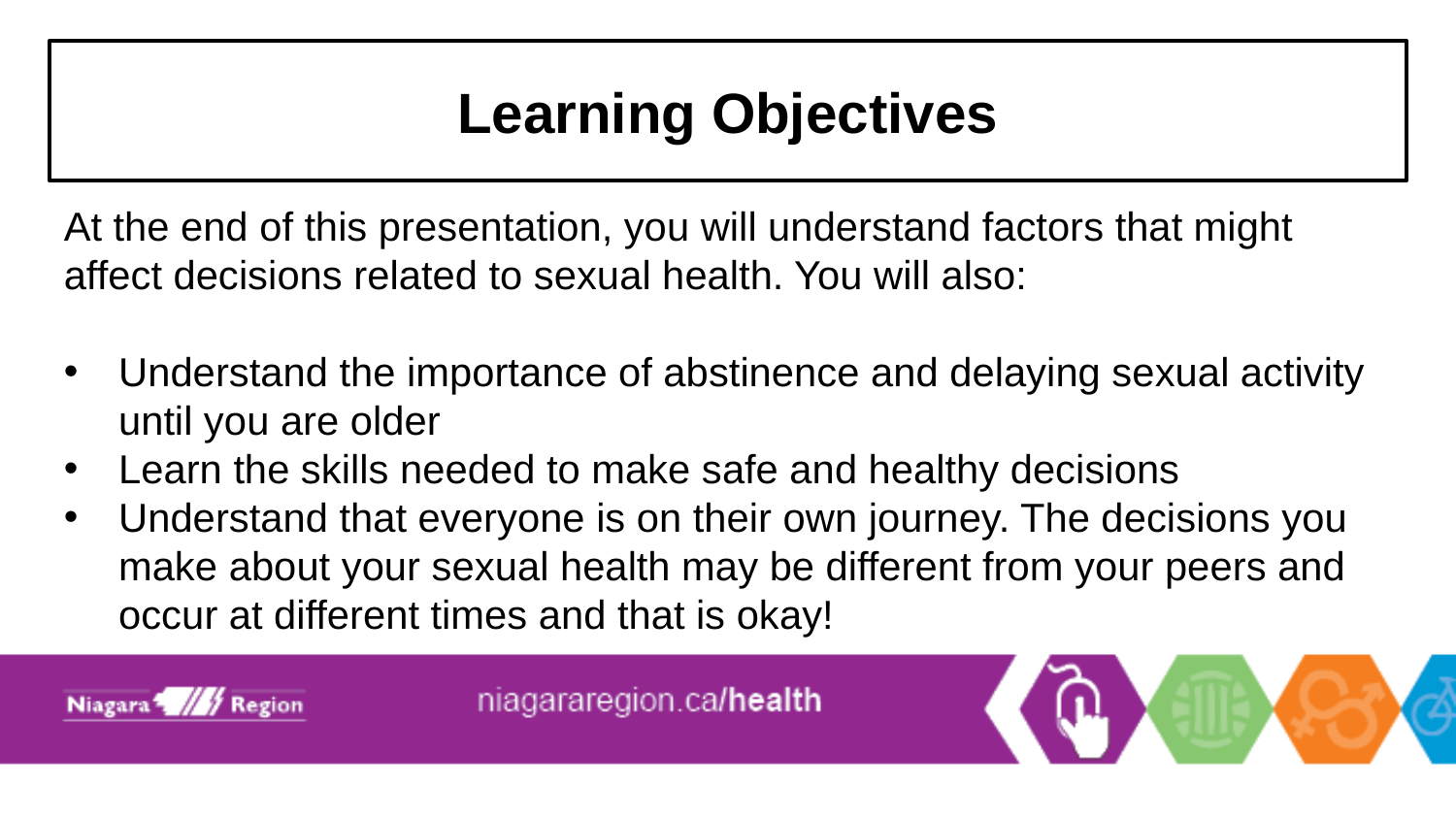

# Learning Objectives
At the end of this presentation, you will understand factors that might affect decisions related to sexual health. You will also:

Understand the importance of abstinence and delaying sexual activity until you are older
Learn the skills needed to make safe and healthy decisions
Understand that everyone is on their own journey. The decisions you make about your sexual health may be different from your peers and occur at different times and that is okay!